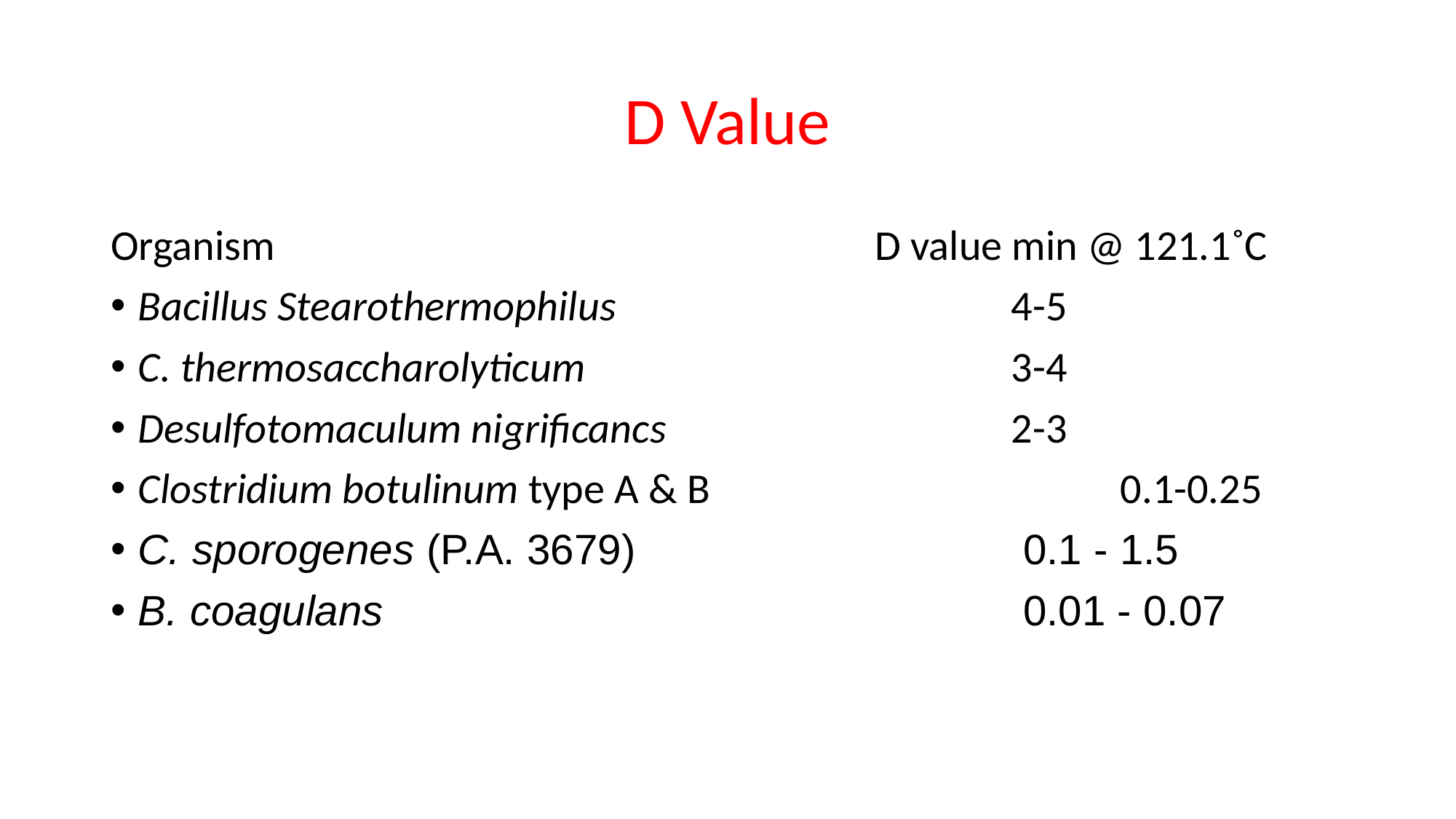

# D Value
Organism 						D value min @ 121.1˚C
Bacillus Stearothermophilus				4-5
C. thermosaccharolyticum				3-4
Desulfotomaculum nigrificancs				2-3
Clostridium botulinum type A & B				0.1-0.25
C. sporogenes (P.A. 3679)				 0.1 - 1.5
B. coagulans						 0.01 - 0.07